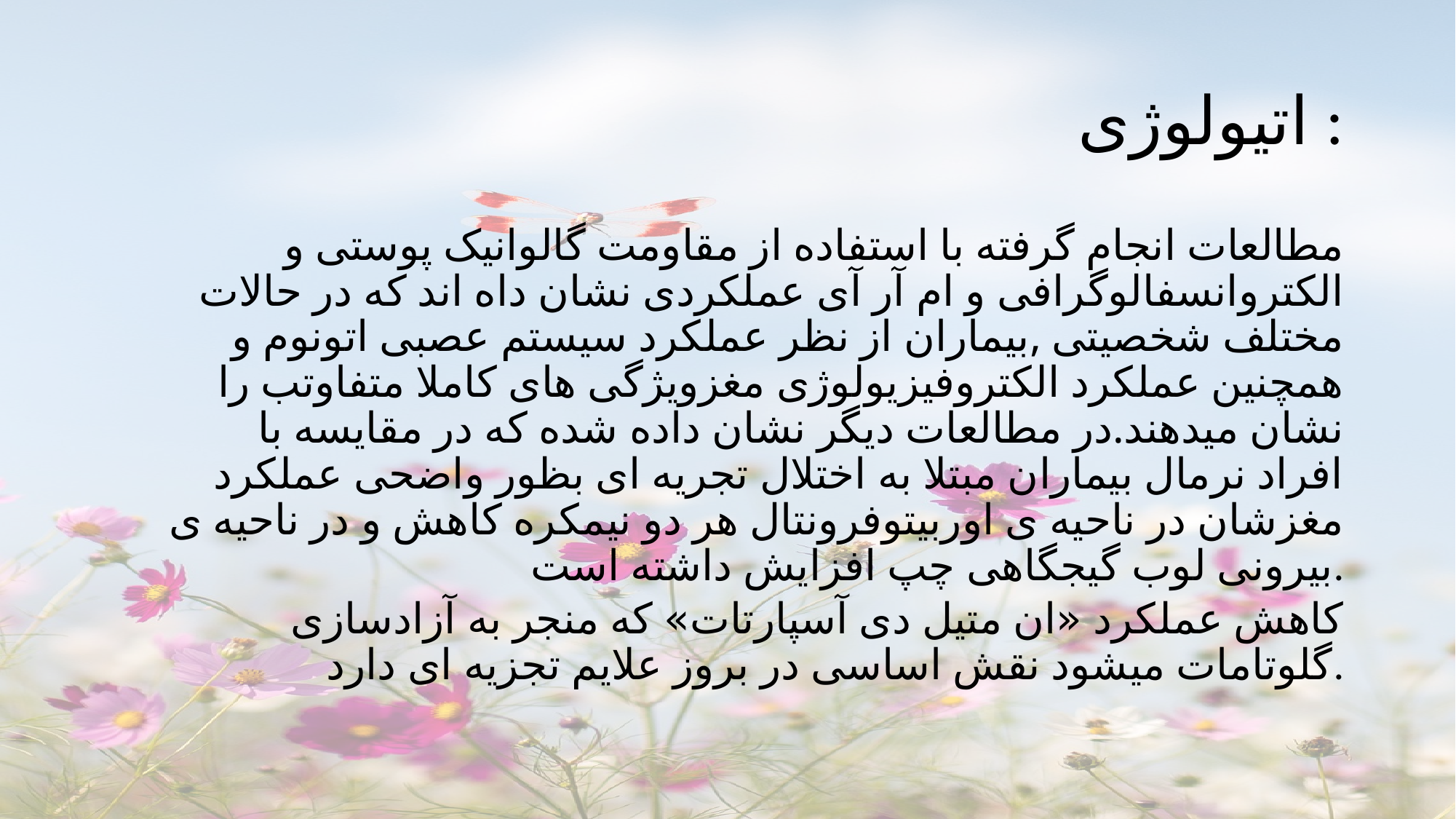

# اتیولوژی :
مطالعات انجام گرفته با استفاده از مقاومت گالوانیک پوستی و الکتروانسفالوگرافی و ام آر آی عملکردی نشان داه اند که در حالات مختلف شخصیتی ,بیماران از نظر عملکرد سیستم عصبی اتونوم و همچنین عملکرد الکتروفیزیولوژی مغزویژگی های کاملا متفاوتب را نشان میدهند.در مطالعات دیگر نشان داده شده که در مقایسه با افراد نرمال بیماران مبتلا به اختلال تجریه ای بظور واضحی عملکرد مغزشان در ناحیه ی اوربیتوفرونتال هر دو نیمکره کاهش و در ناحیه ی بیرونی لوب گیجگاهی چپ افزایش داشته است.
کاهش عملکرد «ان متیل دی آسپارتات» که منجر به آزادسازی گلوتامات میشود نقش اساسی در بروز علایم تجزیه ای دارد.